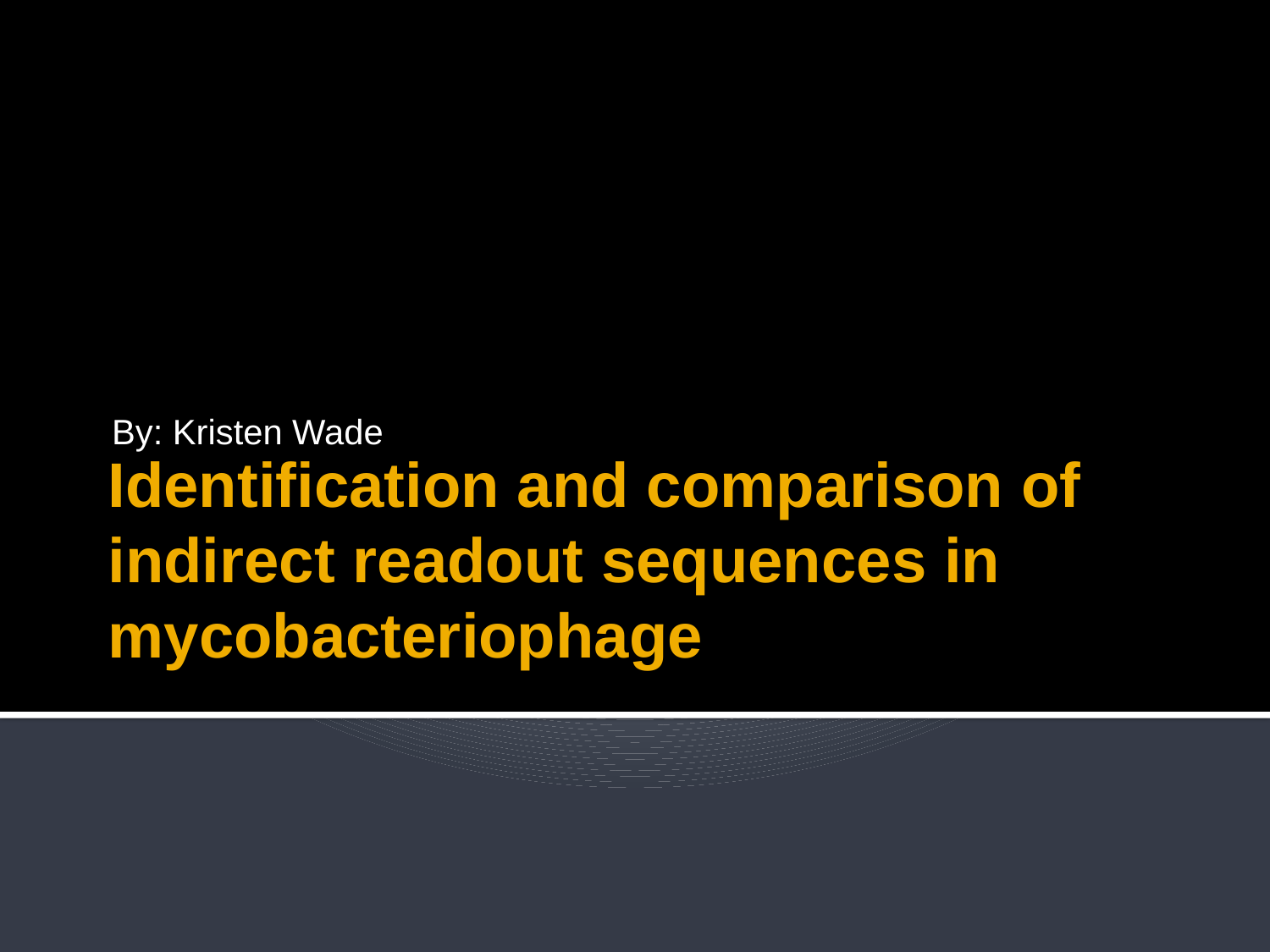

By: Kristen Wade
# Identification and comparison of indirect readout sequences in mycobacteriophage